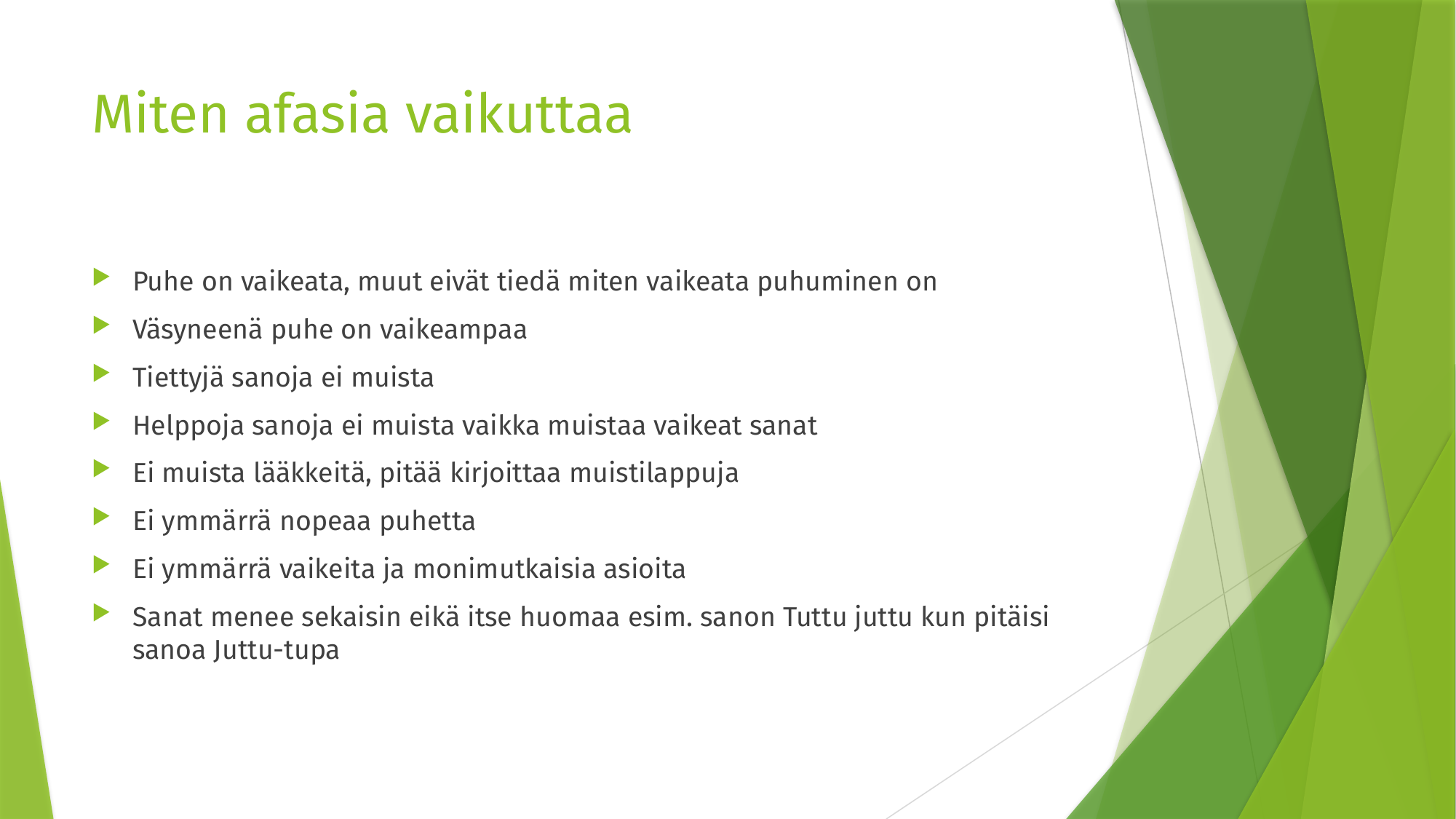

# Miten afasia vaikuttaa
Puhe on vaikeata, muut eivät tiedä miten vaikeata puhuminen on
Väsyneenä puhe on vaikeampaa
Tiettyjä sanoja ei muista
Helppoja sanoja ei muista vaikka muistaa vaikeat sanat
Ei muista lääkkeitä, pitää kirjoittaa muistilappuja
Ei ymmärrä nopeaa puhetta
Ei ymmärrä vaikeita ja monimutkaisia asioita
Sanat menee sekaisin eikä itse huomaa esim. sanon Tuttu juttu kun pitäisi sanoa Juttu-tupa